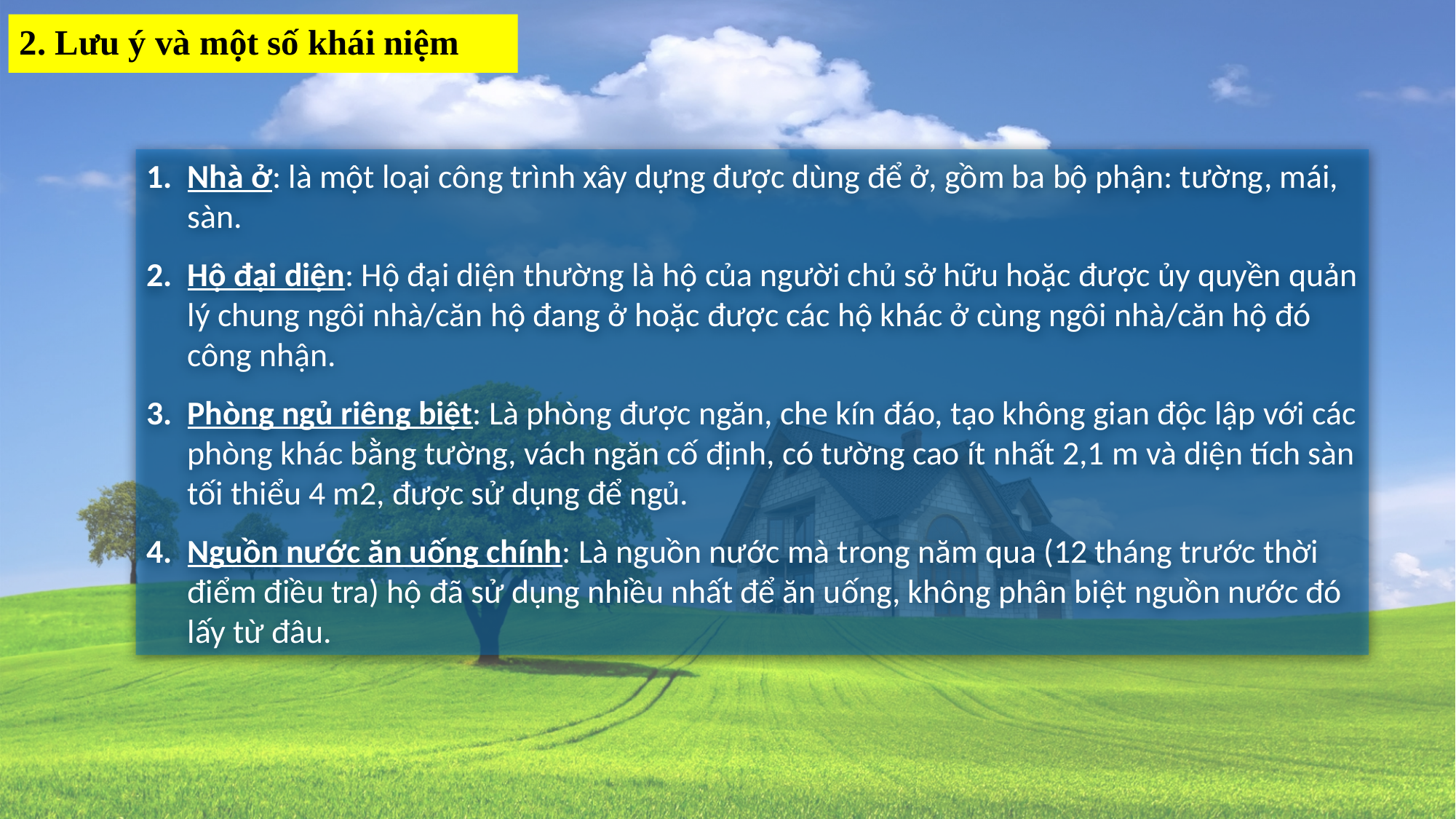

2. Lưu ý và một số khái niệm
Nhà ở: là một loại công trình xây dựng được dùng để ở, gồm ba bộ phận: tường, mái, sàn.
Hộ đại diện: Hộ đại diện thường là hộ của người chủ sở hữu hoặc được ủy quyền quản lý chung ngôi nhà/căn hộ đang ở hoặc được các hộ khác ở cùng ngôi nhà/căn hộ đó công nhận.
Phòng ngủ riêng biệt: Là phòng được ngăn, che kín đáo, tạo không gian độc lập với các phòng khác bằng tường, vách ngăn cố định, có tường cao ít nhất 2,1 m và diện tích sàn tối thiểu 4 m2, được sử dụng để ngủ.
Nguồn nước ăn uống chính: Là nguồn nước mà trong năm qua (12 tháng trước thời điểm điều tra) hộ đã sử dụng nhiều nhất để ăn uống, không phân biệt nguồn nước đó lấy từ đâu.